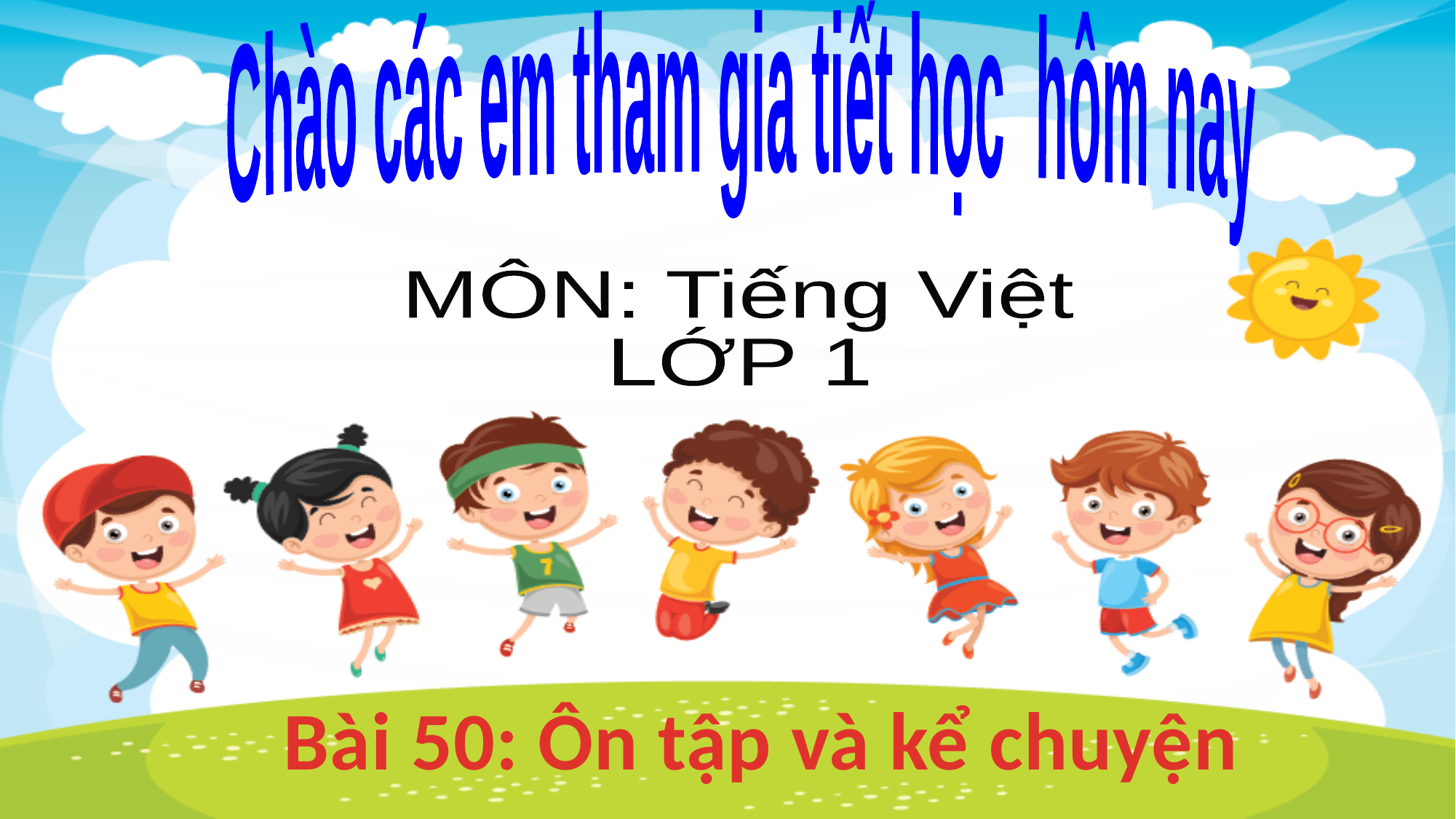

Chào các em tham gia tiết học  hôm nay
MÔN: Tiếng Việt
LỚP 1
Bài 50: Ôn tập và kể chuyện